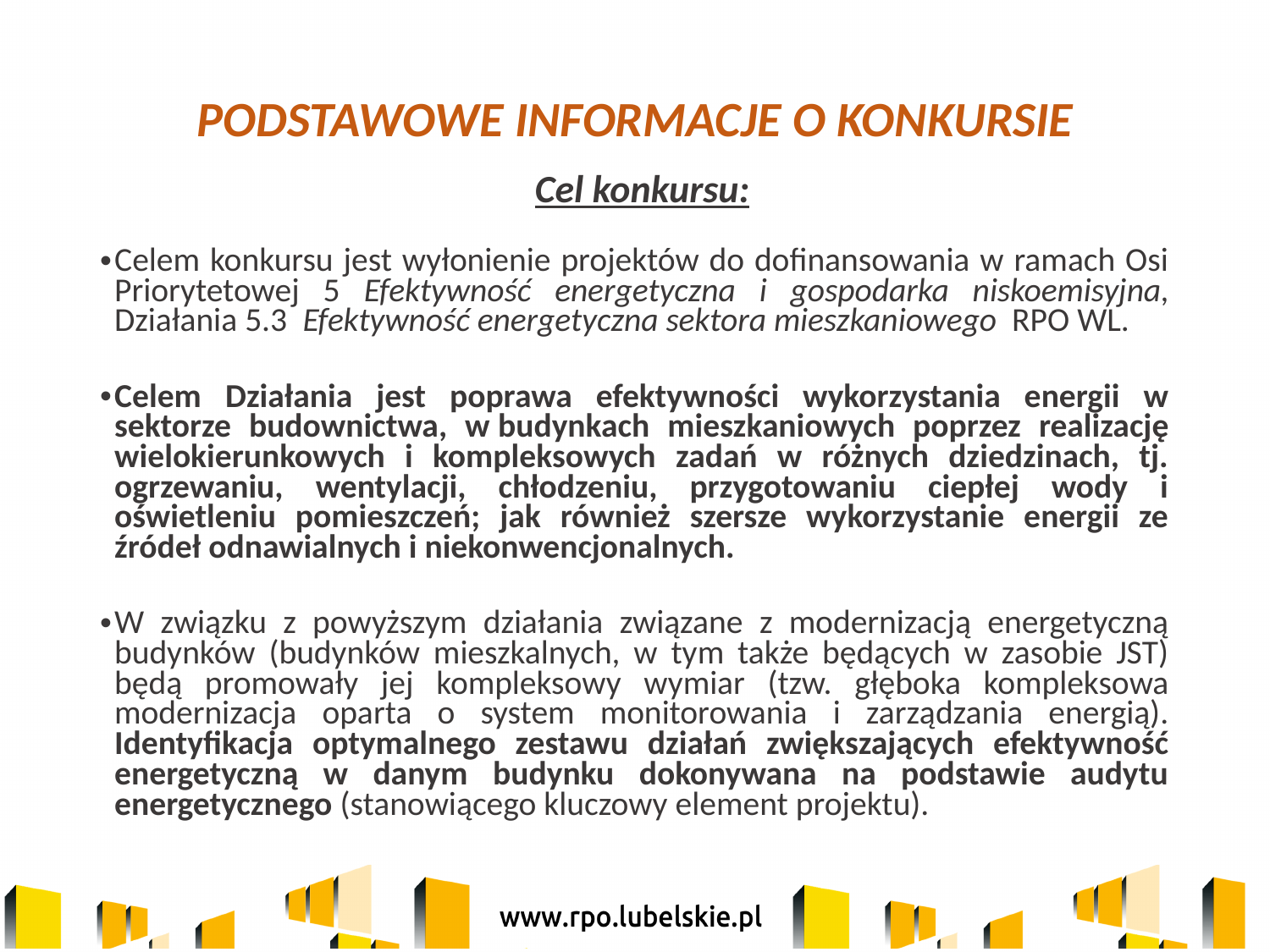

# Podstawowe informacje o konkursie
	Cel konkursu:

Celem konkursu jest wyłonienie projektów do dofinansowania w ramach Osi Priorytetowej 5 Efektywność energetyczna i gospodarka niskoemisyjna, Działania 5.3  Efektywność energetyczna sektora mieszkaniowego  RPO WL.

Celem Działania jest poprawa efektywności wykorzystania energii w sektorze budownictwa, w budynkach mieszkaniowych poprzez realizację wielokierunkowych i kompleksowych zadań w różnych dziedzinach, tj. ogrzewaniu, wentylacji, chłodzeniu, przygotowaniu ciepłej wody i oświetleniu pomieszczeń; jak również szersze wykorzystanie energii ze źródeł odnawialnych i niekonwencjonalnych.

W związku z powyższym działania związane z modernizacją energetyczną budynków (budynków mieszkalnych, w tym także będących w zasobie JST) będą promowały jej kompleksowy wymiar (tzw. głęboka kompleksowa modernizacja oparta o system monitorowania i zarządzania energią). Identyfikacja optymalnego zestawu działań zwiększających efektywność energetyczną w danym budynku dokonywana na podstawie audytu energetycznego (stanowiącego kluczowy element projektu).